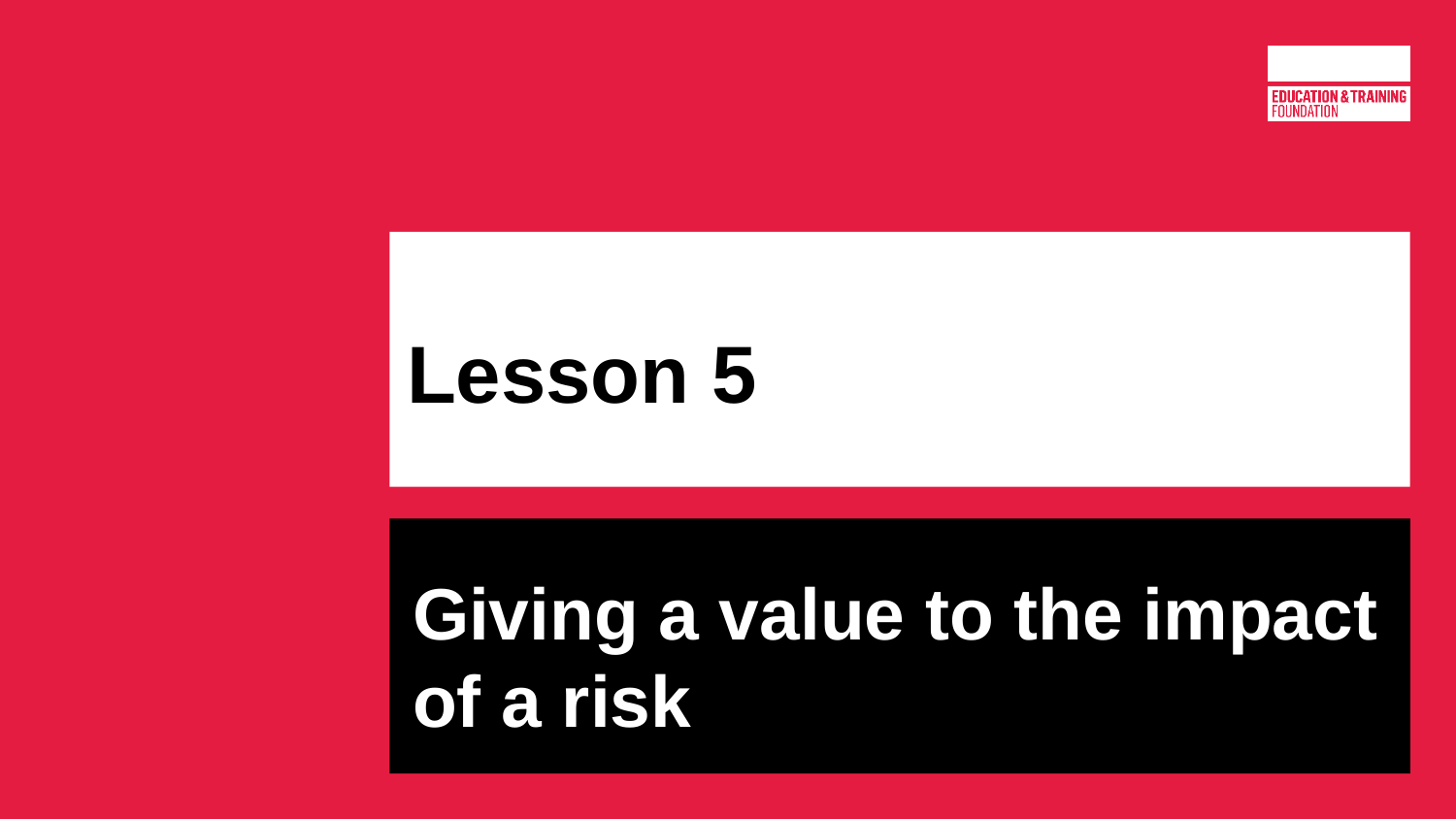

# Lesson 5
Giving a value to the impact of a risk